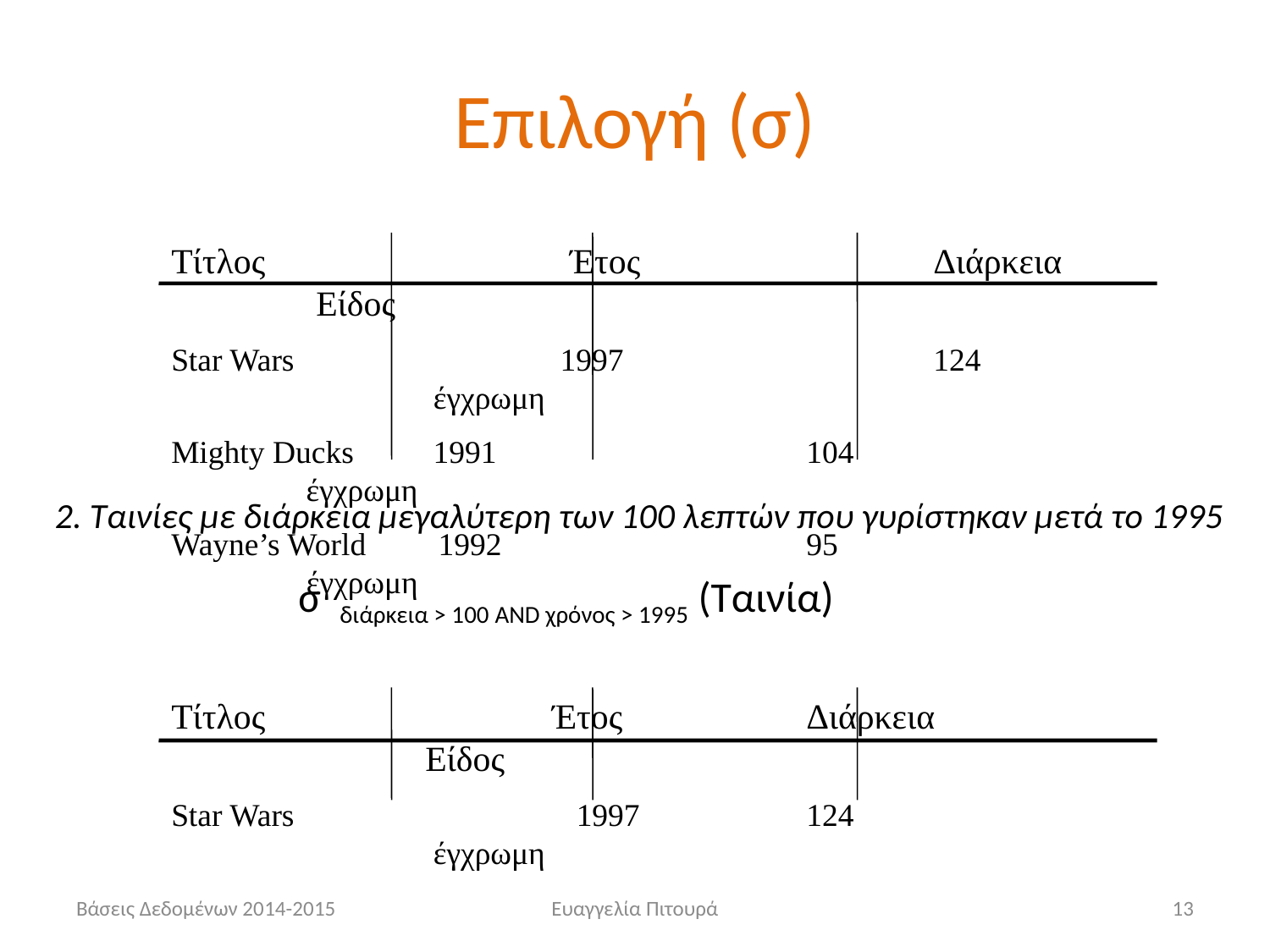

# Επιλογή (σ)
Τίτλος			  Έτος			Διάρκεια	  Είδος
Star Wars 	  	 1997 			124 			 έγχρωμη
Mighty Ducks 	 1991 			104			 έγχρωμη
Wayne’s World         1992 			95 			 έγχρωμη

2. Ταινίες με διάρκεια μεγαλύτερη των 100 λεπτών που γυρίστηκαν μετά το 1995
σ  διάρκεια > 100 AND χρόνος > 1995 (Ταινία)
Τίτλος			Έτος		Διάρκεια			Είδος
Star Wars 		   1997 		124 				 έγχρωμη

Βάσεις Δεδομένων 2014-2015
Ευαγγελία Πιτουρά
13